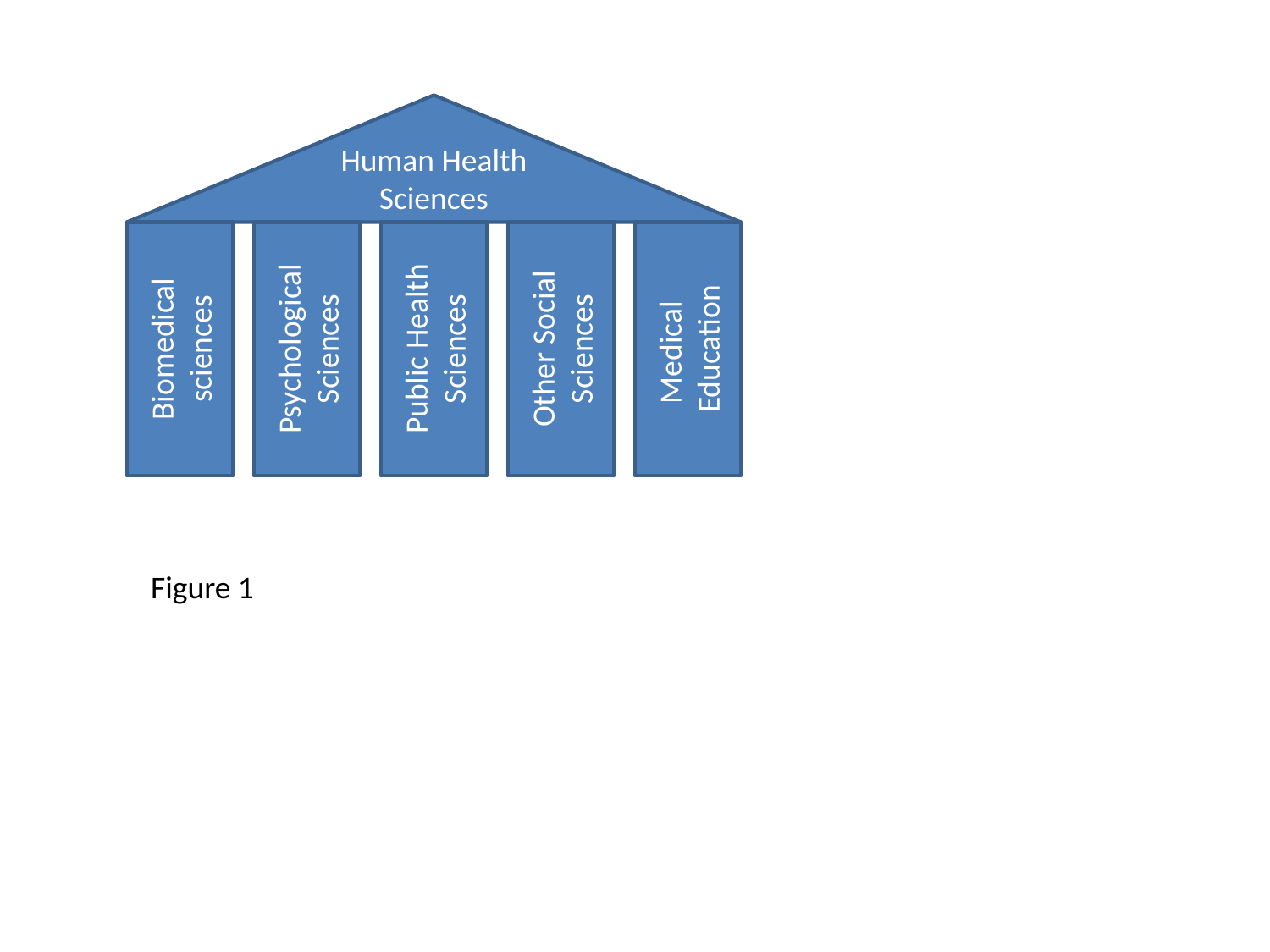

Human Health Sciences
Biomedical sciences
Psychological Sciences
Public Health Sciences
Other Social Sciences
Medical
Education
Figure 1